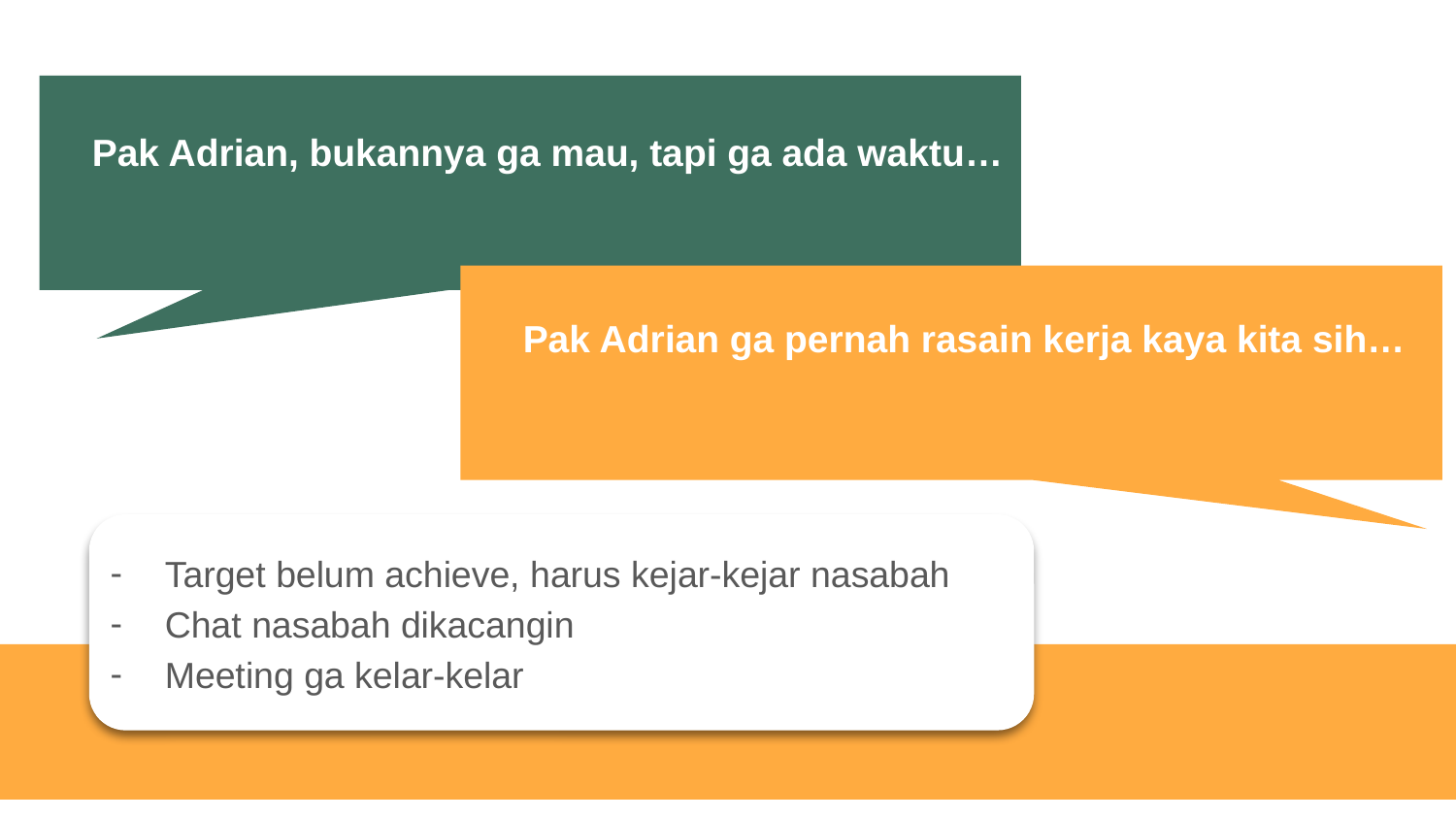

# Pak Adrian, bukannya ga mau, tapi ga ada waktu…

Pak Adrian ga pernah rasain kerja kaya kita sih…

Target belum achieve, harus kejar-kejar nasabah
Chat nasabah dikacangin
Meeting ga kelar-kelar